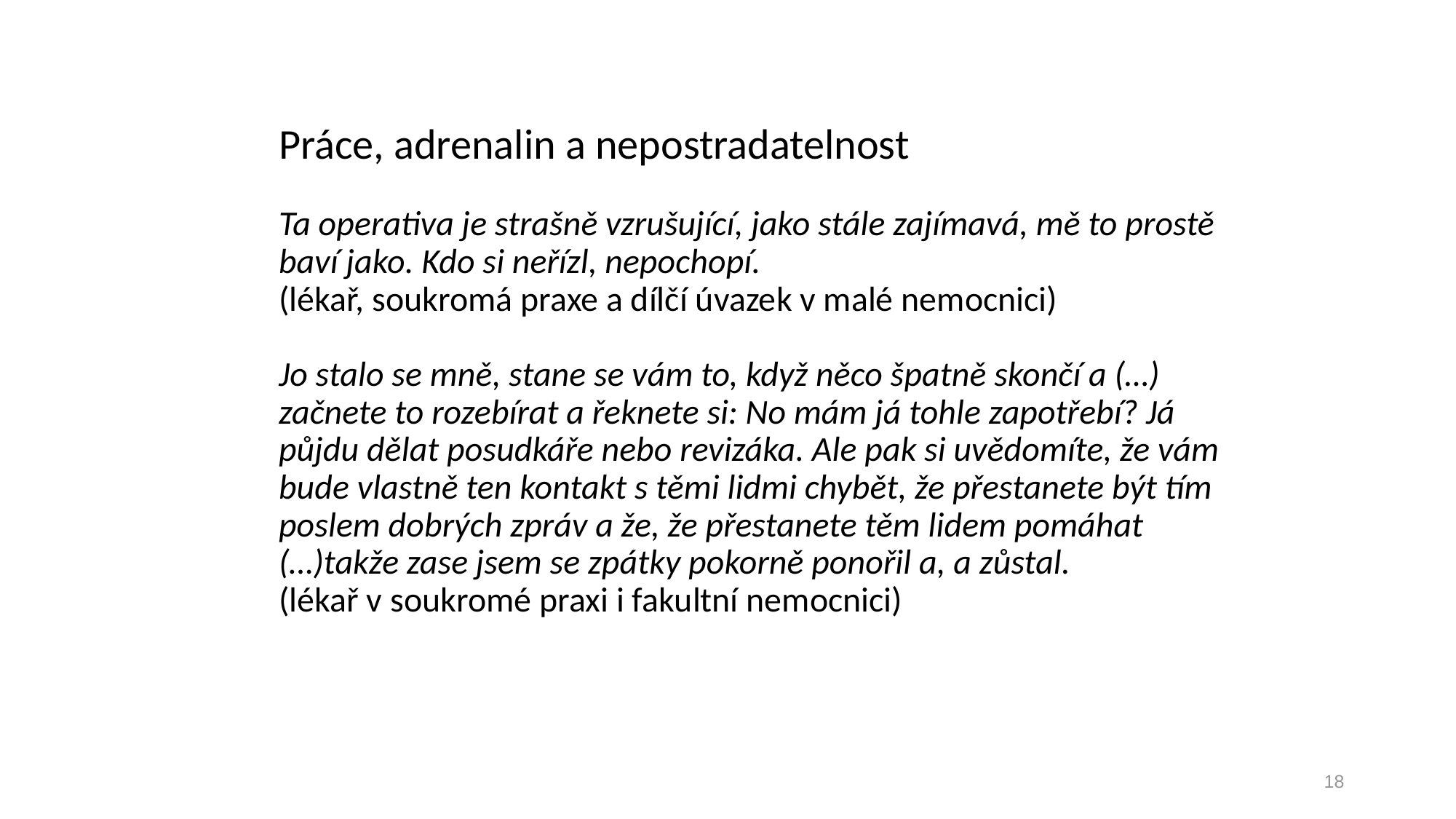

# Práce, adrenalin a nepostradatelnost
Ta operativa je strašně vzrušující, jako stále zajímavá, mě to prostě baví jako. Kdo si neřízl, nepochopí.
(lékař, soukromá praxe a dílčí úvazek v malé nemocnici)

Jo stalo se mně, stane se vám to, když něco špatně skončí a (…) začnete to rozebírat a řeknete si: No mám já tohle zapotřebí? Já půjdu dělat posudkáře nebo revizáka. Ale pak si uvědomíte, že vám bude vlastně ten kontakt s těmi lidmi chybět, že přestanete být tím poslem dobrých zpráv a že, že přestanete těm lidem pomáhat (…)takže zase jsem se zpátky pokorně ponořil a, a zůstal.
(lékař v soukromé praxi i fakultní nemocnici)
18